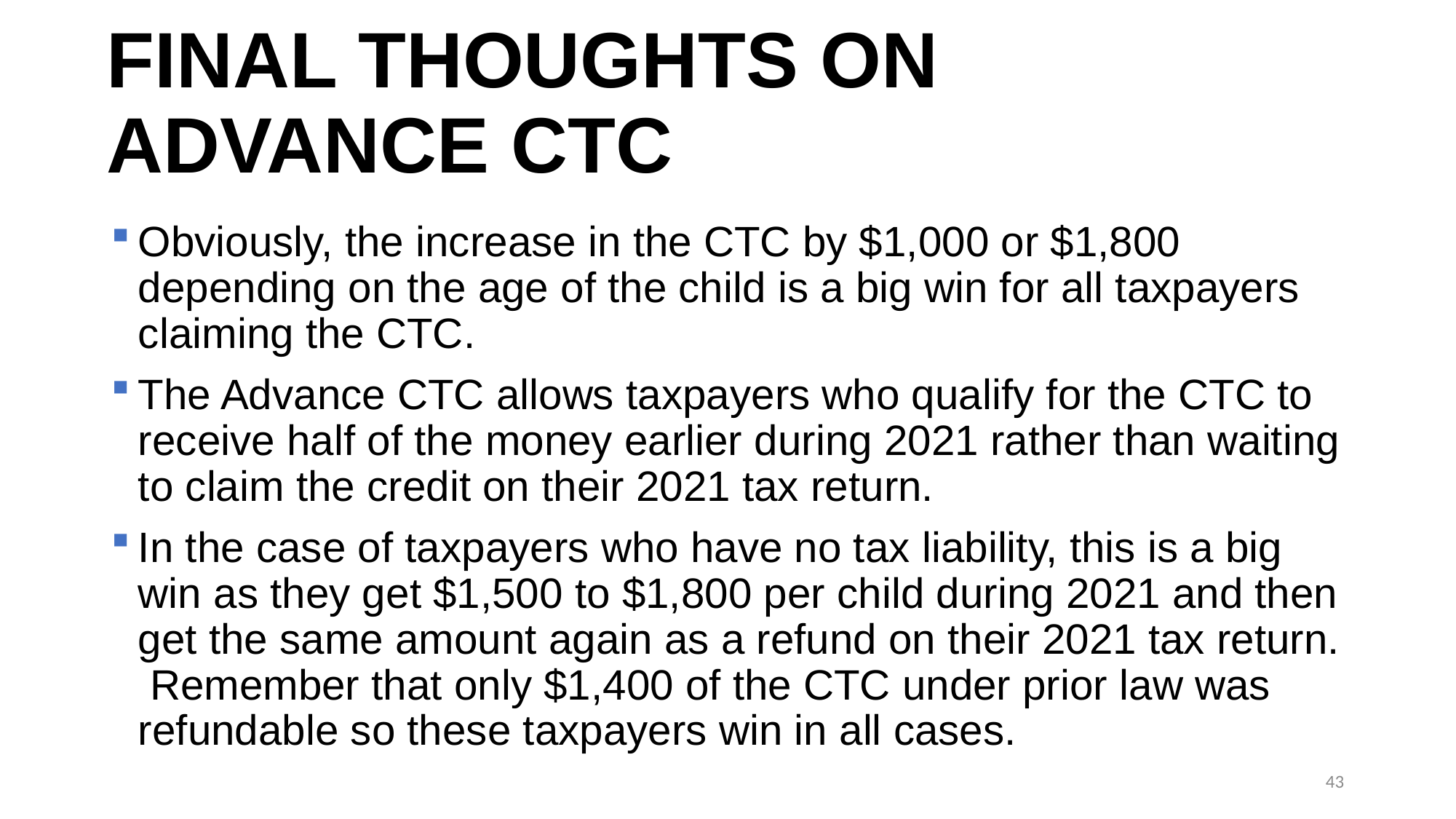

# FINAL THOUGHTS ON ADVANCE CTC
Obviously, the increase in the CTC by $1,000 or $1,800 depending on the age of the child is a big win for all taxpayers claiming the CTC.
The Advance CTC allows taxpayers who qualify for the CTC to receive half of the money earlier during 2021 rather than waiting to claim the credit on their 2021 tax return.
In the case of taxpayers who have no tax liability, this is a big win as they get $1,500 to $1,800 per child during 2021 and then get the same amount again as a refund on their 2021 tax return.  Remember that only $1,400 of the CTC under prior law was refundable so these taxpayers win in all cases.
43